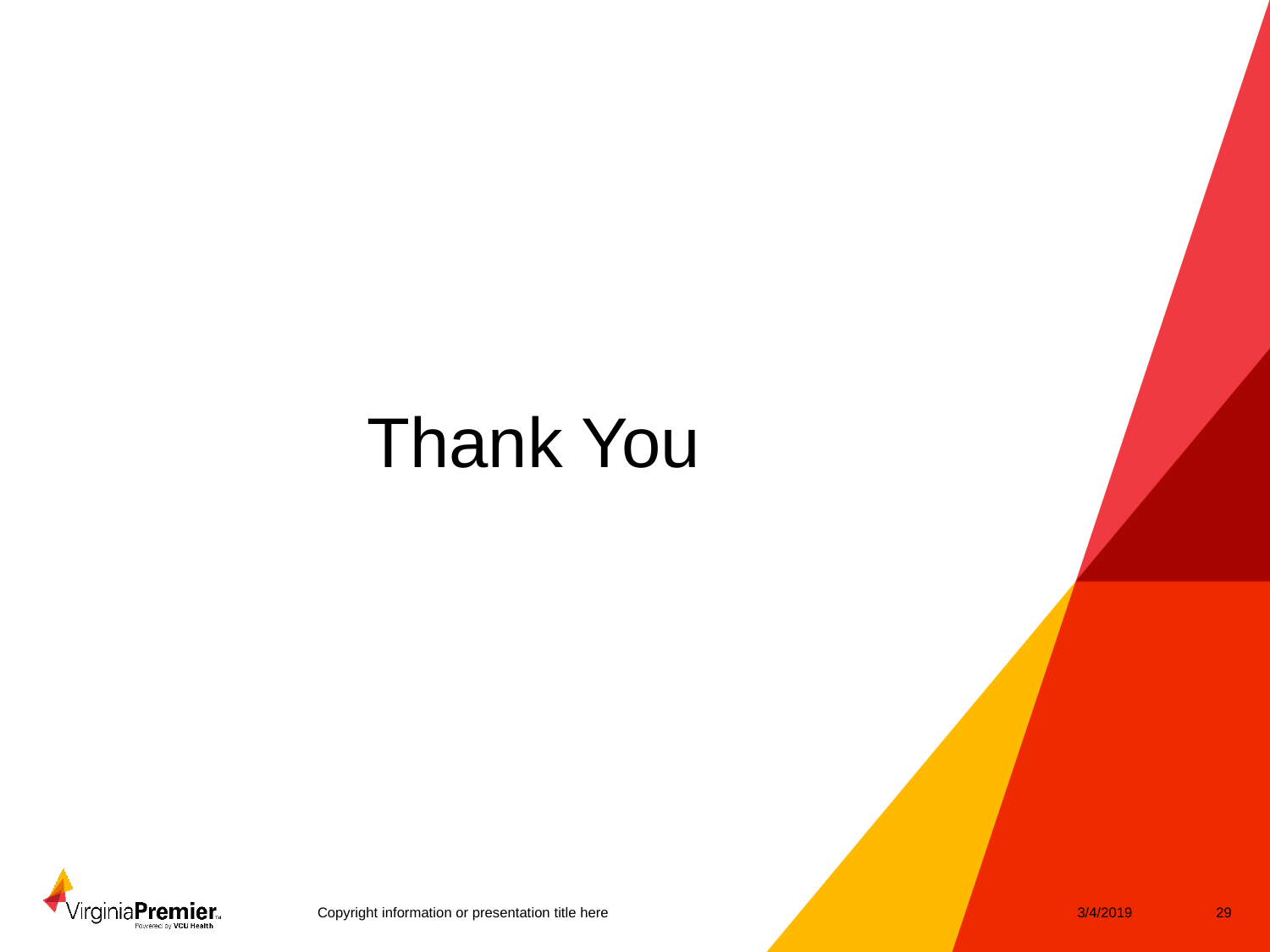

Thank You
Copyright information or presentation title here
3/4/2019
29